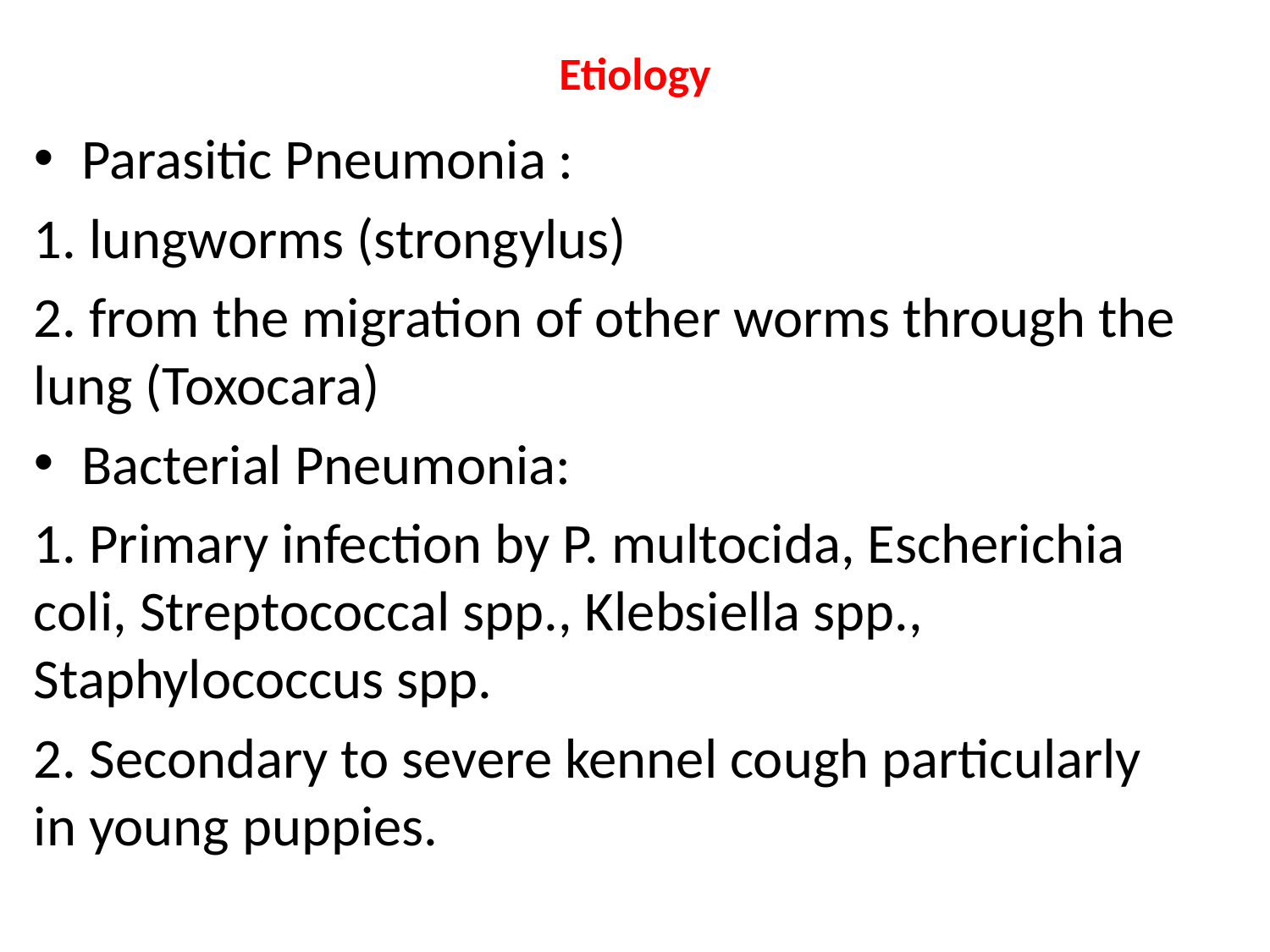

# Etiology
Parasitic Pneumonia :
1. lungworms (strongylus)
2. from the migration of other worms through the lung (Toxocara)
Bacterial Pneumonia:
1. Primary infection by P. multocida, Escherichia coli, Streptococcal spp., Klebsiella spp., Staphylococcus spp.
2. Secondary to severe kennel cough particularly in young puppies.